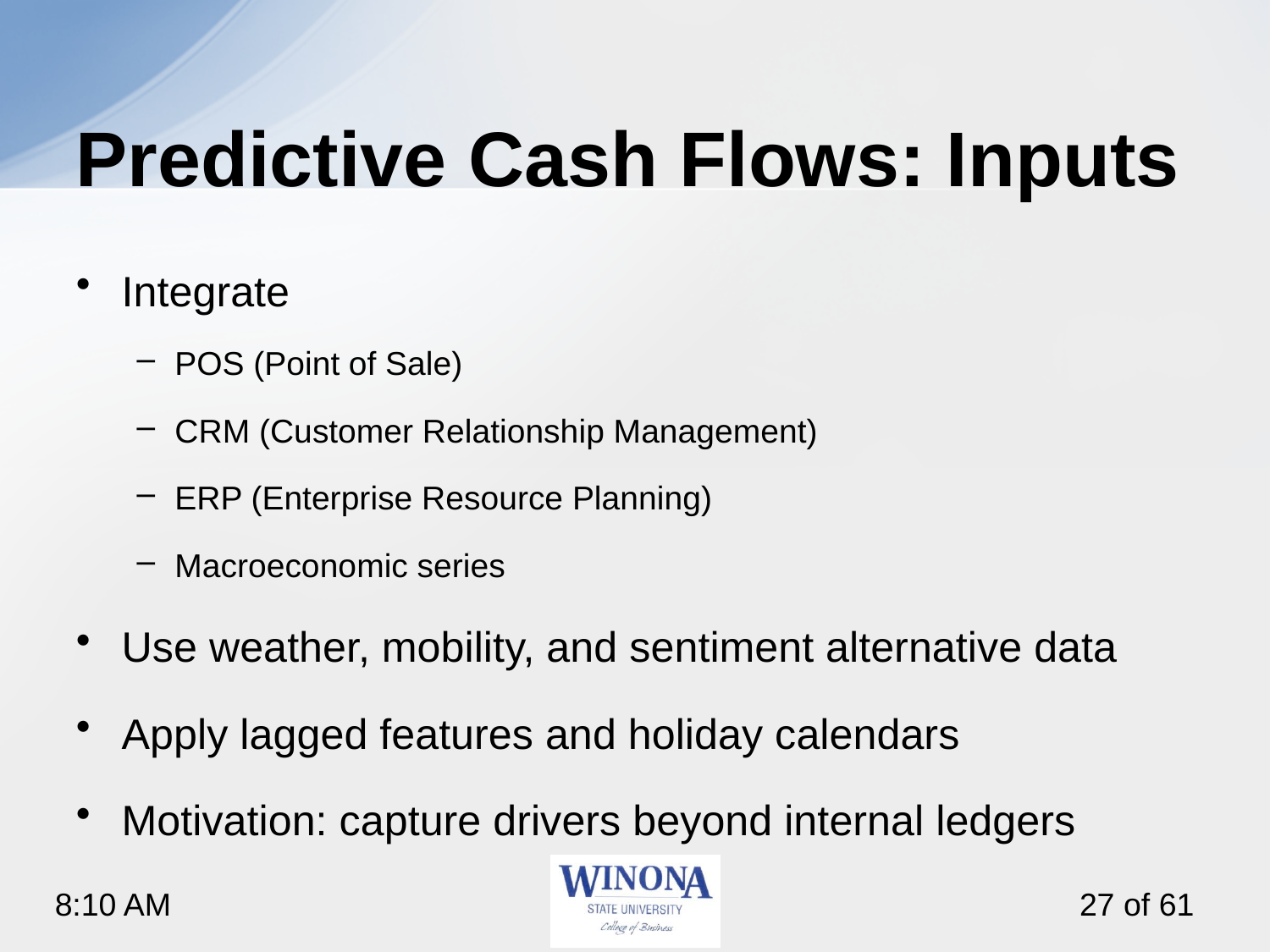

# Predictive Cash Flows: Inputs
Integrate
POS (Point of Sale)
CRM (Customer Relationship Management)
ERP (Enterprise Resource Planning)
Macroeconomic series
Use weather, mobility, and sentiment alternative data
Apply lagged features and holiday calendars
Motivation: capture drivers beyond internal ledgers